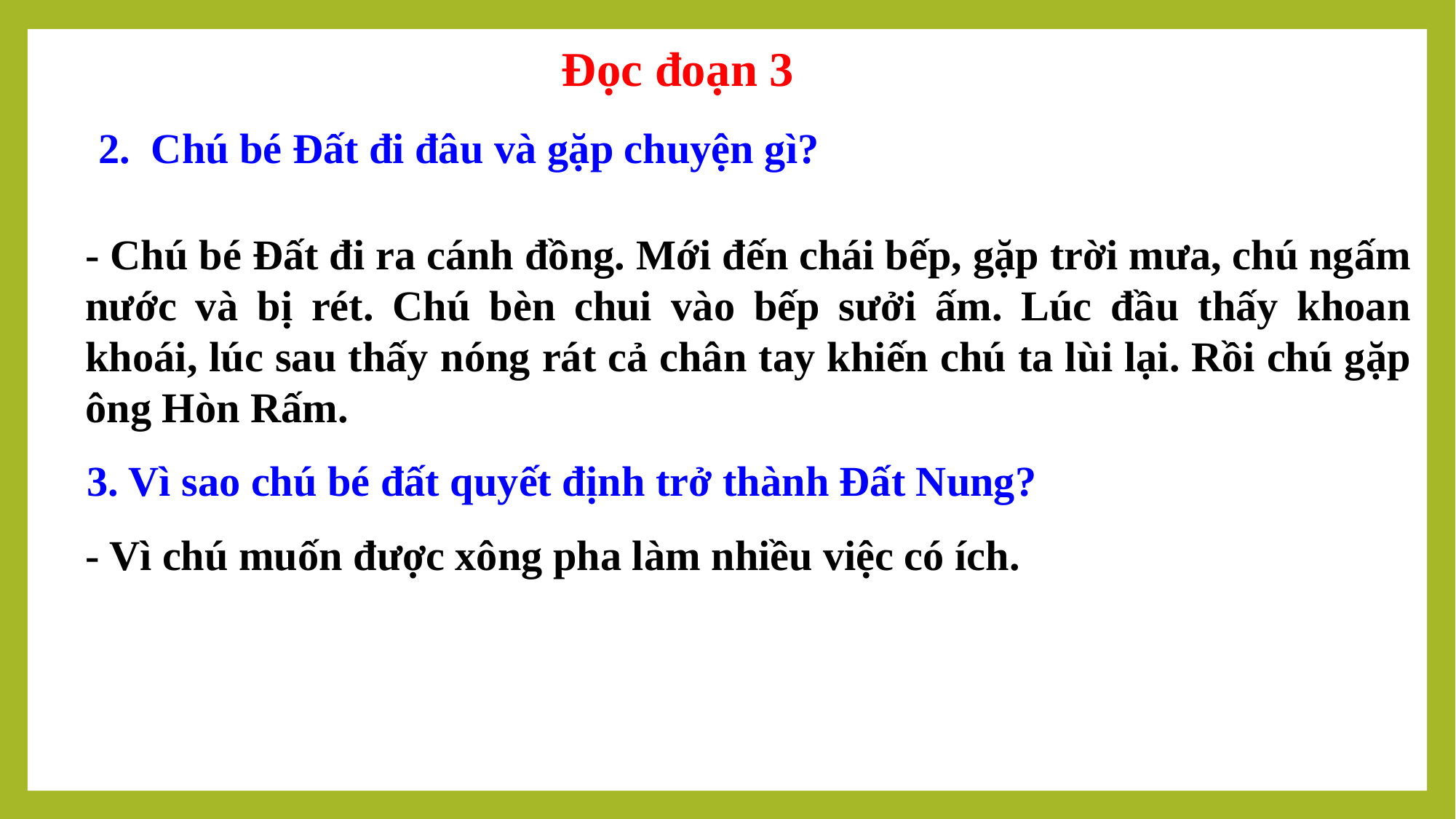

Đọc đoạn 3
2.  Chú bé Đất đi đâu và gặp chuyện gì?

- Chú bé Đất đi ra cánh đồng. Mới đến chái bếp, gặp trời mưa, chú ngấm nước và bị rét. Chú bèn chui vào bếp sưởi ấm. Lúc đầu thấy khoan khoái, lúc sau thấy nóng rát cả chân tay khiến chú ta lùi lại. Rồi chú gặp ông Hòn Rấm.
  3. Vì sao chú bé đất quyết định trở thành Đất Nung?
- Vì chú muốn được xông pha làm nhiều việc có ích.                                                 -